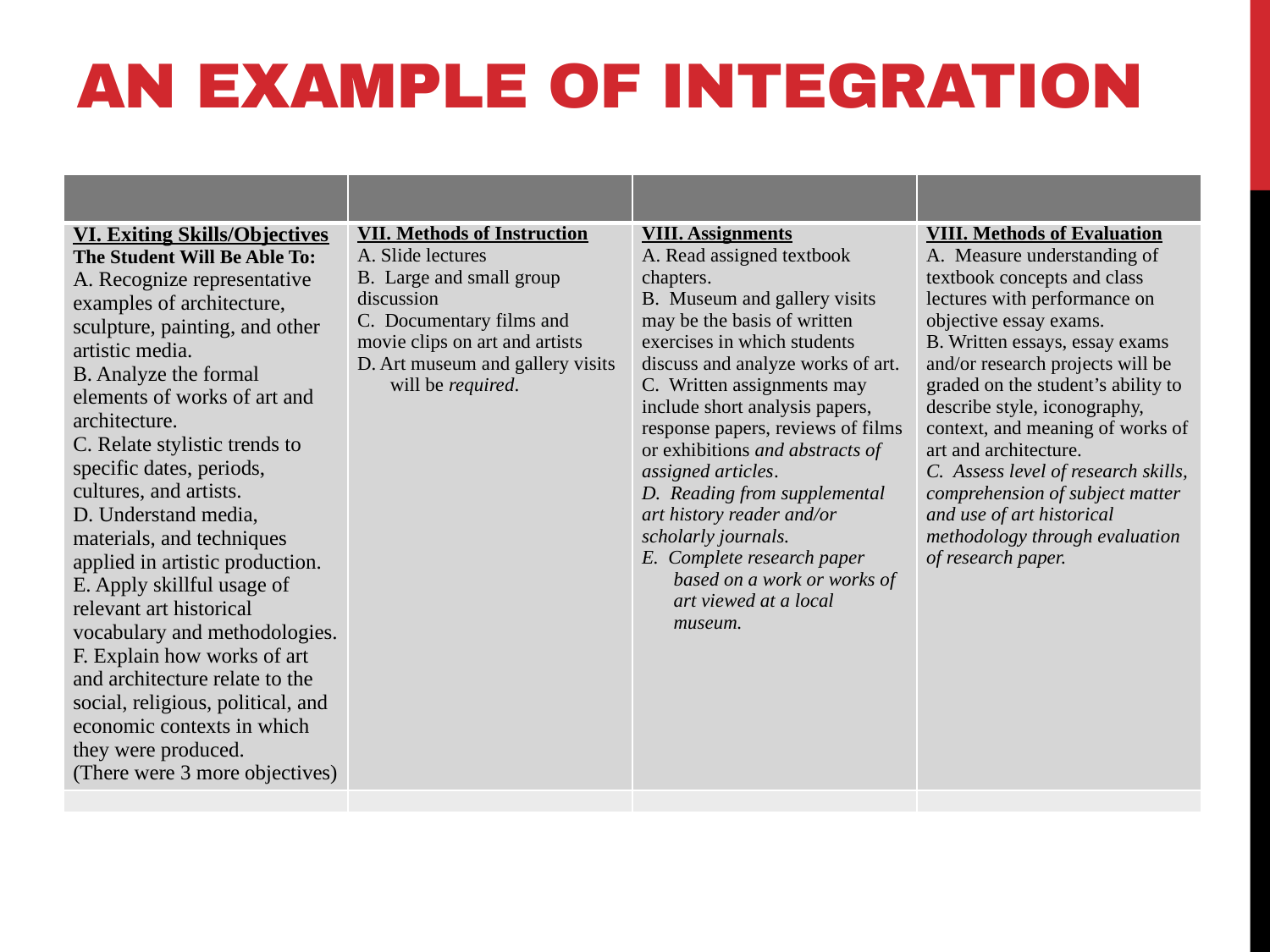

# An example of integration
|  |  |  |  |
| --- | --- | --- | --- |
| VI. Exiting Skills/Objectives The Student Will Be Able To: A. Recognize representative examples of architecture, sculpture, painting, and other artistic media. B. Analyze the formal elements of works of art and architecture. C. Relate stylistic trends to specific dates, periods, cultures, and artists. D. Understand media, materials, and techniques applied in artistic production. E. Apply skillful usage of relevant art historical vocabulary and methodologies. F. Explain how works of art and architecture relate to the social, religious, political, and economic contexts in which they were produced. (There were 3 more objectives) | VII. Methods of Instruction A. Slide lectures B. Large and small group discussion C. Documentary films and movie clips on art and artists D. Art museum and gallery visits will be required. | VIII. Assignments A. Read assigned textbook chapters. B. Museum and gallery visits may be the basis of written exercises in which students discuss and analyze works of art. C. Written assignments may include short analysis papers, response papers, reviews of films or exhibitions and abstracts of assigned articles. D. Reading from supplemental art history reader and/or scholarly journals. E. Complete research paper based on a work or works of art viewed at a local museum. | VIII. Methods of Evaluation A. Measure understanding of textbook concepts and class lectures with performance on objective essay exams. B. Written essays, essay exams and/or research projects will be graded on the student’s ability to describe style, iconography, context, and meaning of works of art and architecture. C. Assess level of research skills, comprehension of subject matter and use of art historical methodology through evaluation of research paper. |
|  |  |  |  |